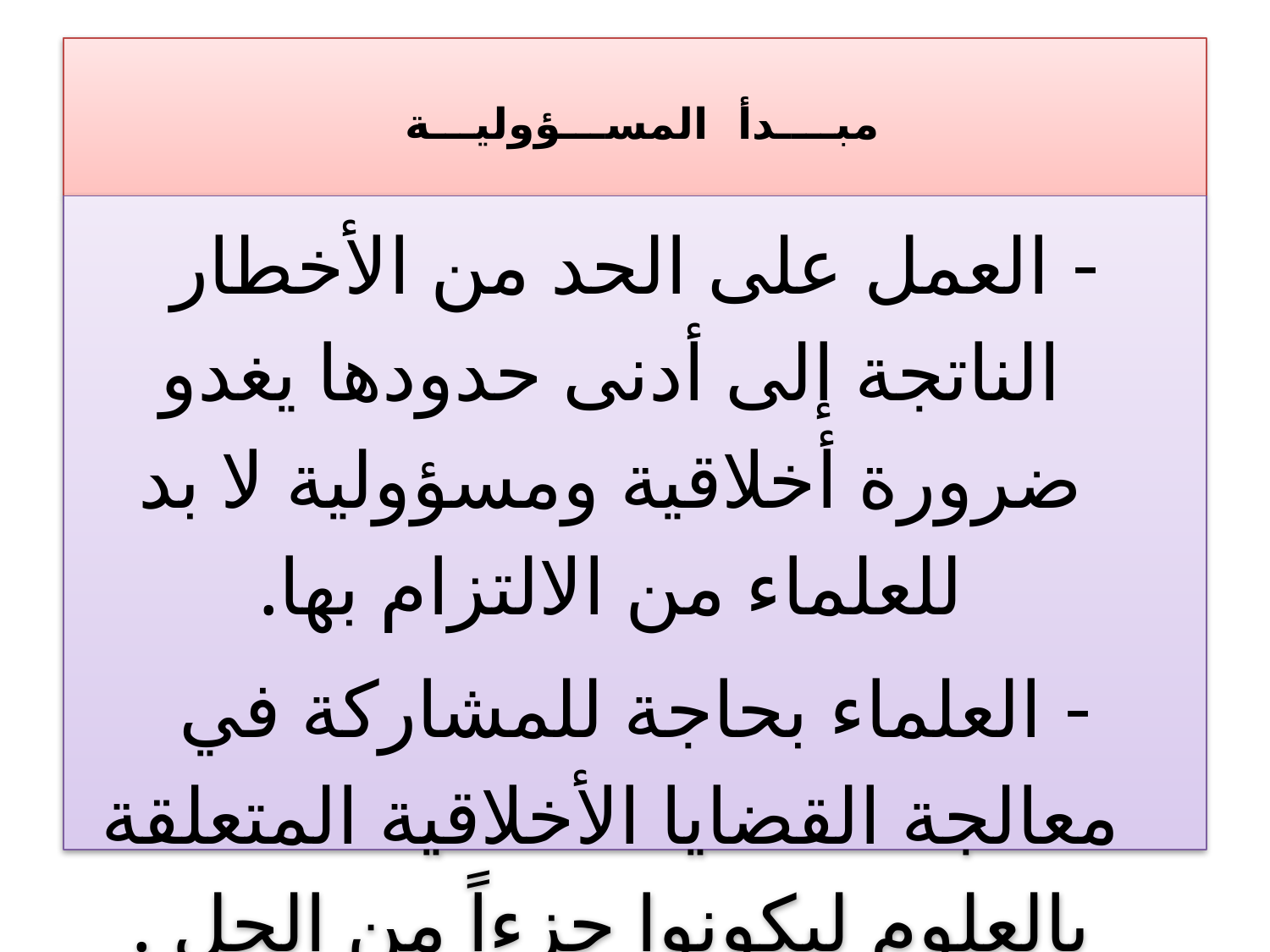

# مبــــدأ  المســـؤوليـــة
العمل على الحد من الأخطار الناتجة إلى أدنى حدودها يغدو ضرورة أخلاقية ومسؤولية لا بد للعلماء من الالتزام بها.
العلماء بحاجة للمشاركة في معالجة القضايا الأخلاقية المتعلقة بالعلوم ليكونوا جزءاً من الحل .